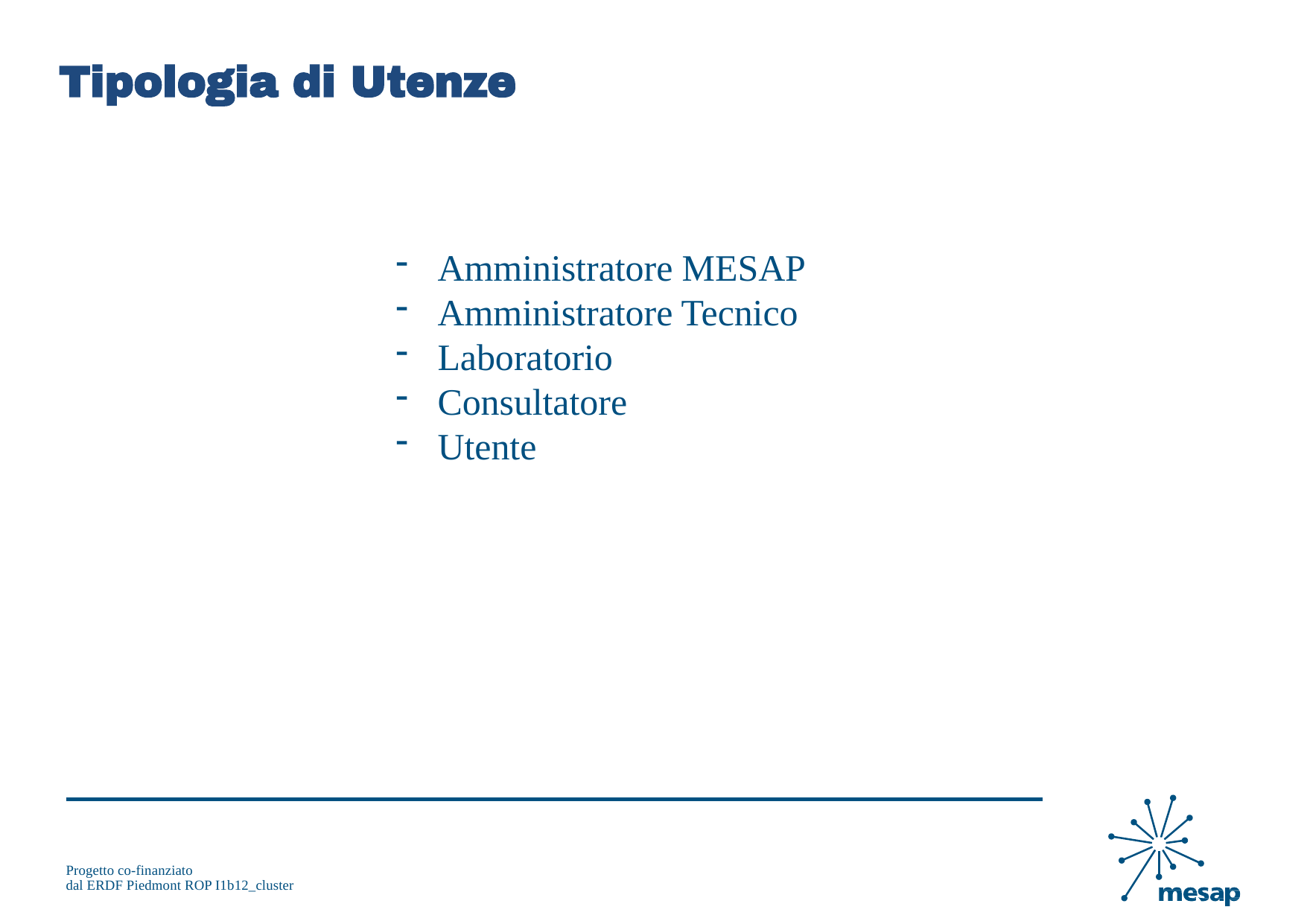

Tipologia di Utenze
Amministratore MESAP
Amministratore Tecnico
Laboratorio
Consultatore
Utente
Progetto co-finanziato
dal ERDF Piedmont ROP I1b12_cluster